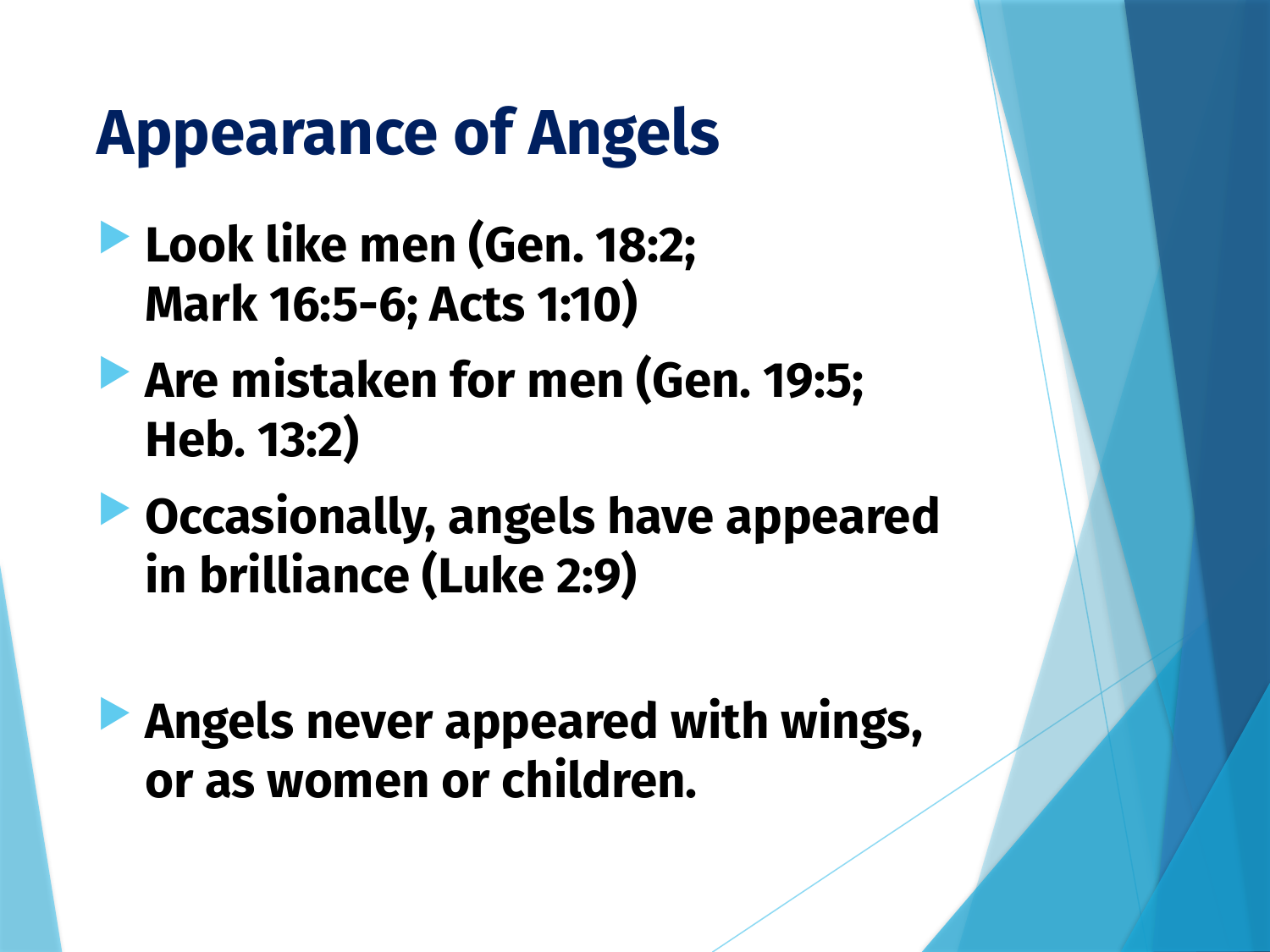

# Appearance of Angels
Look like men (Gen. 18:2;
Mark 16:5-6; Acts 1:10)
Are mistaken for men (Gen. 19:5; Heb. 13:2)
Occasionally, angels have appeared in brilliance (Luke 2:9)

Angels never appeared with wings, or as women or children.